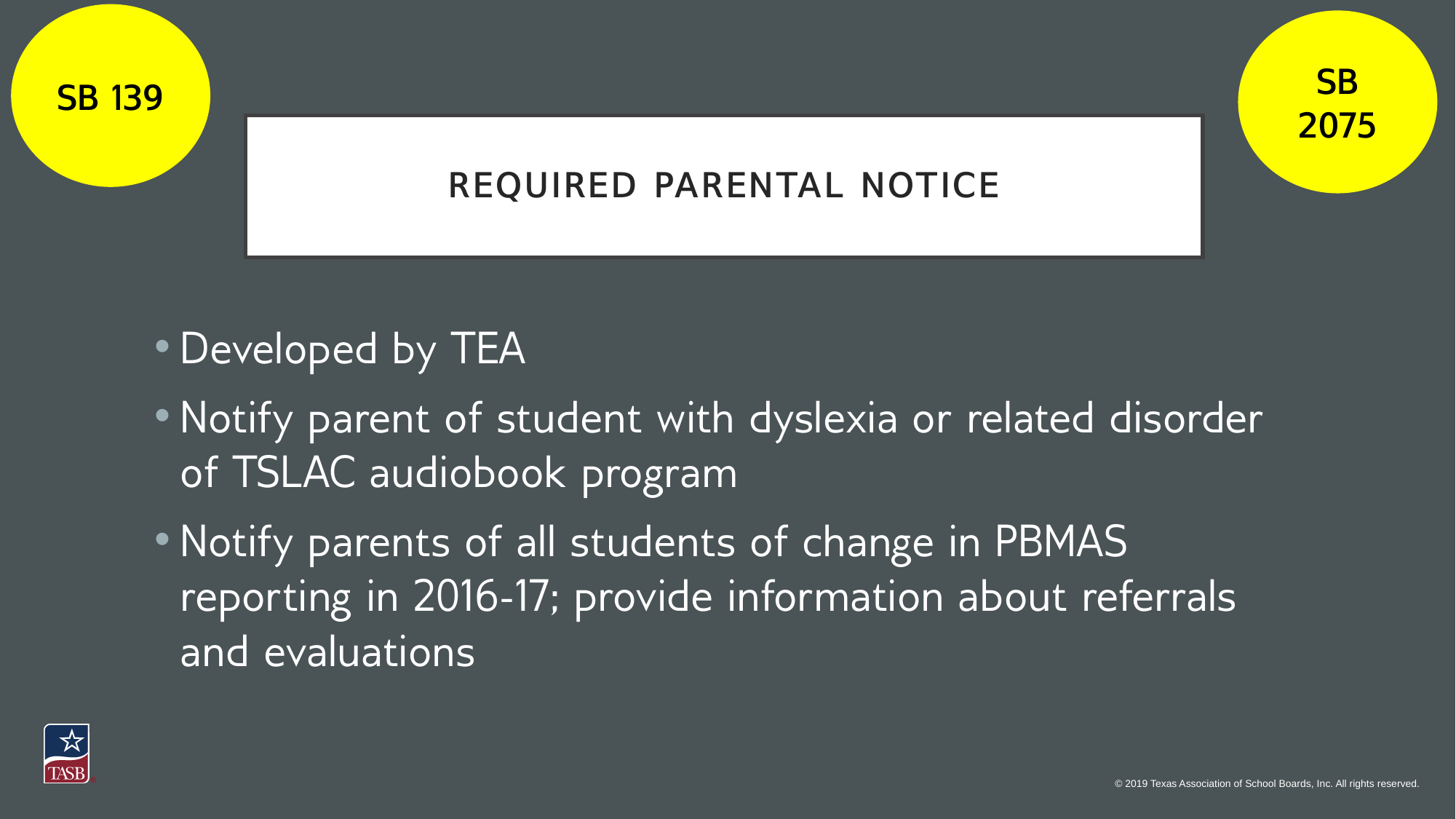

SB 139
SB 2075
# Required parental notice
Developed by TEA
Notify parent of student with dyslexia or related disorder of TSLAC audiobook program
Notify parents of all students of change in PBMAS reporting in 2016-17; provide information about referrals and evaluations